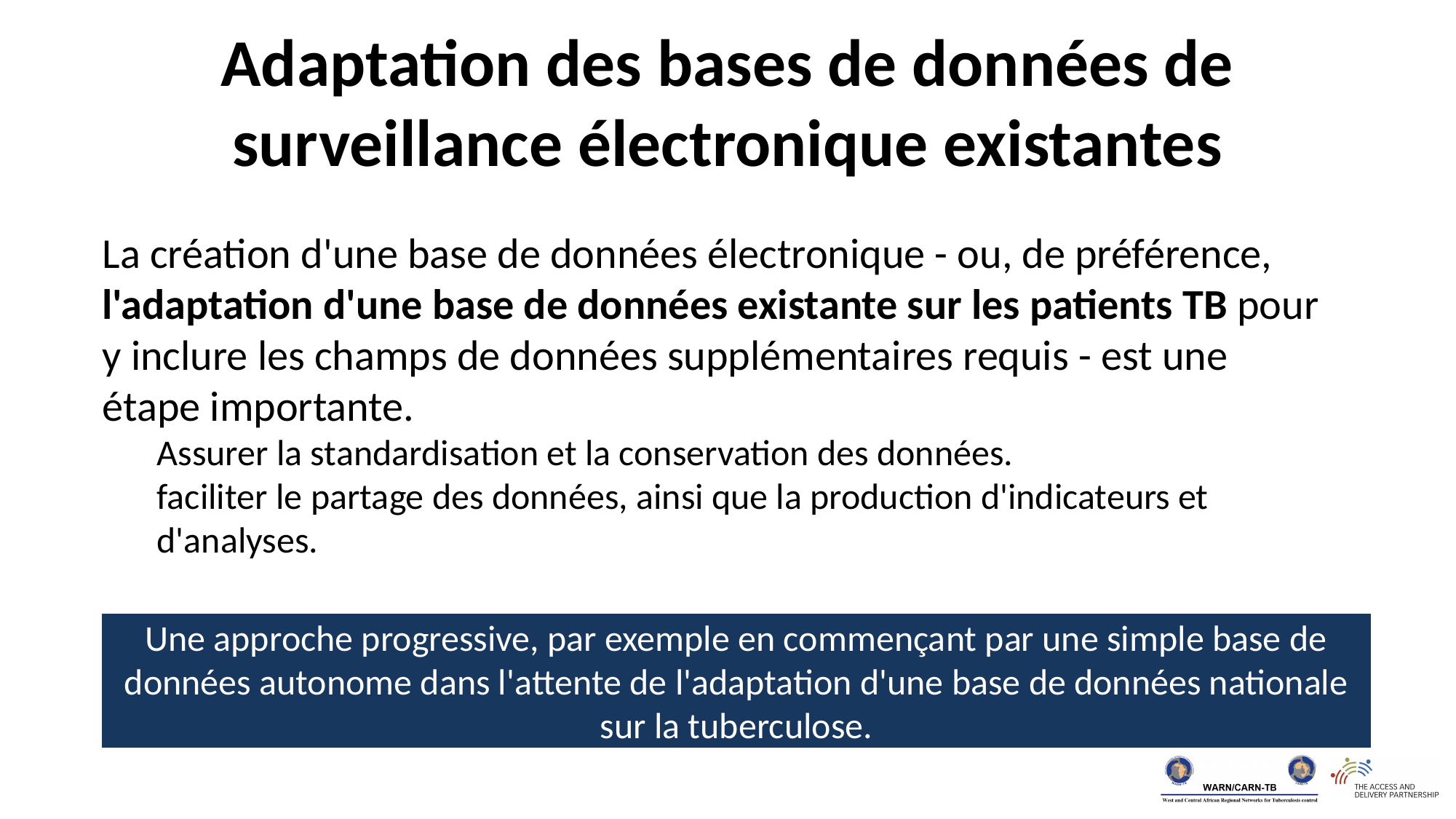

Adaptation des bases de données de surveillance électronique existantes
La création d'une base de données électronique - ou, de préférence, l'adaptation d'une base de données existante sur les patients TB pour y inclure les champs de données supplémentaires requis - est une étape importante.
Assurer la standardisation et la conservation des données.
faciliter le partage des données, ainsi que la production d'indicateurs et d'analyses.
Une approche progressive, par exemple en commençant par une simple base de données autonome dans l'attente de l'adaptation d'une base de données nationale sur la tuberculose.